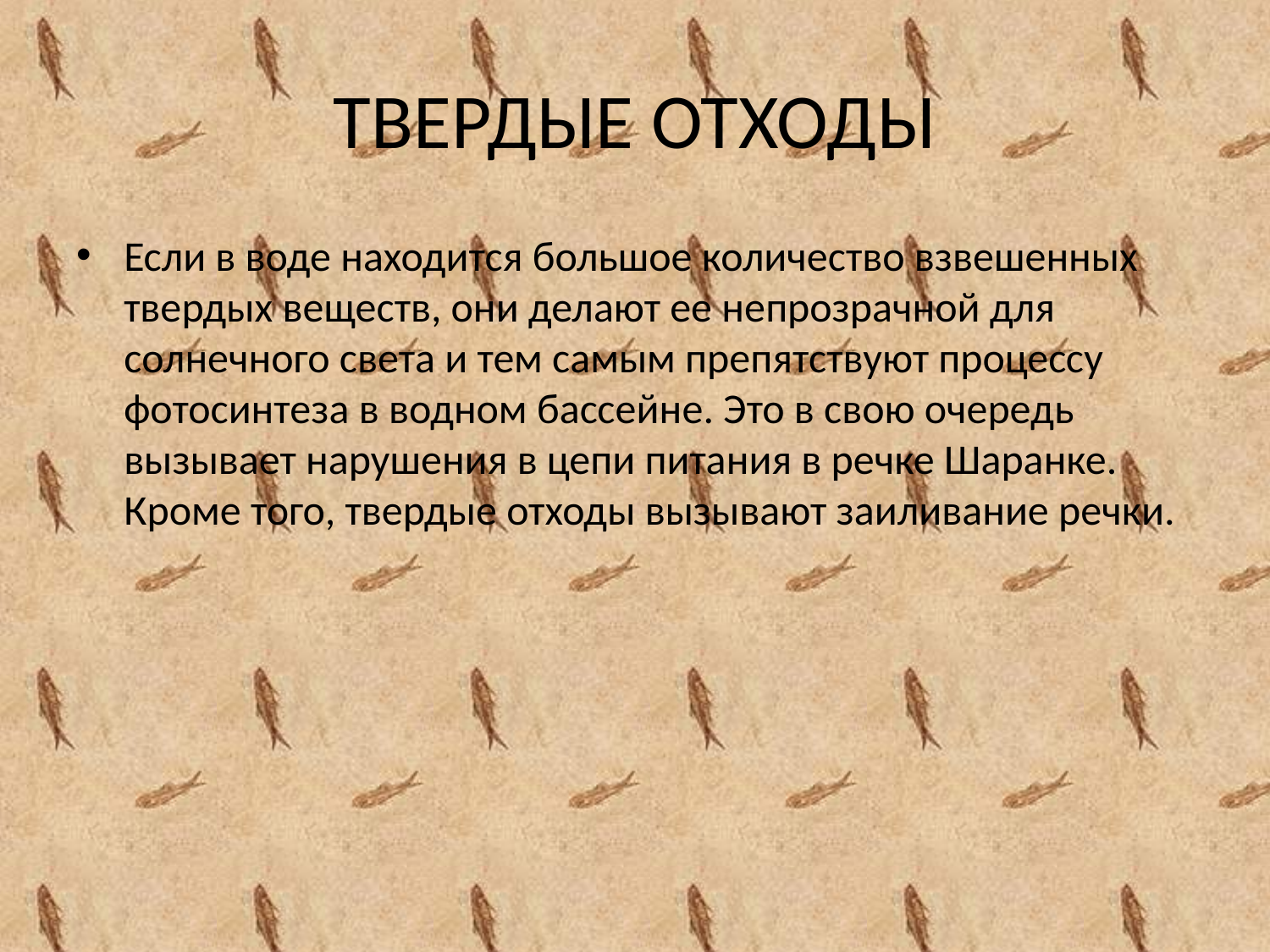

# ТВЕРДЫЕ ОТХОДЫ
Если в воде находится большое количество взвешенных твердых веществ, они делают ее непрозрачной для солнечного света и тем самым препятствуют процессу фотосинтеза в водном бассейне. Это в свою очередь вызывает нарушения в цепи питания в речке Шаранке. Кроме того, твердые отходы вызывают заиливание речки.